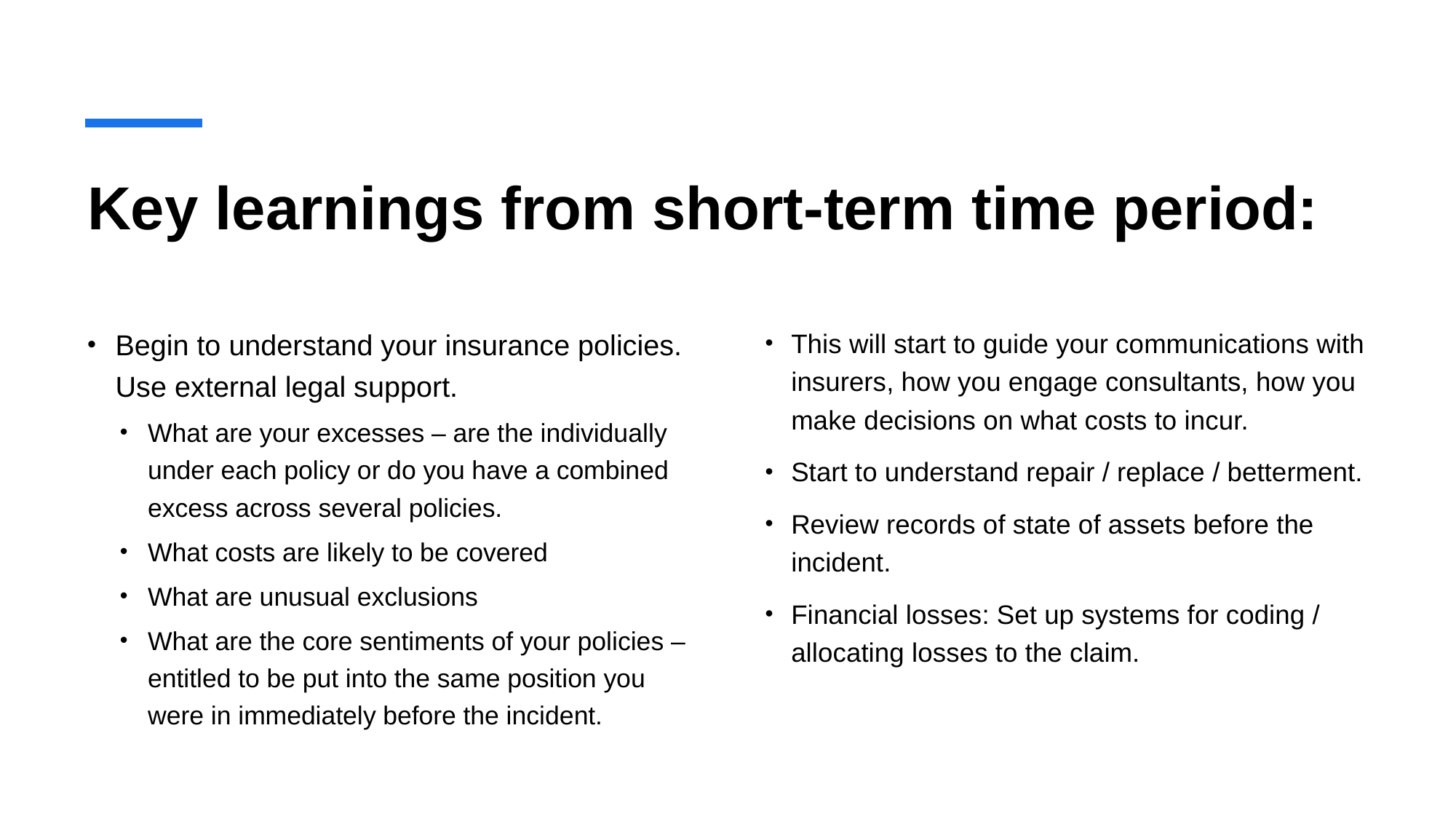

# Key learnings from short-term time period:
Begin to understand your insurance policies. Use external legal support.
What are your excesses – are the individually under each policy or do you have a combined excess across several policies.
What costs are likely to be covered
What are unusual exclusions
What are the core sentiments of your policies – entitled to be put into the same position you were in immediately before the incident.
This will start to guide your communications with insurers, how you engage consultants, how you make decisions on what costs to incur.
Start to understand repair / replace / betterment.
Review records of state of assets before the incident.
Financial losses: Set up systems for coding / allocating losses to the claim.